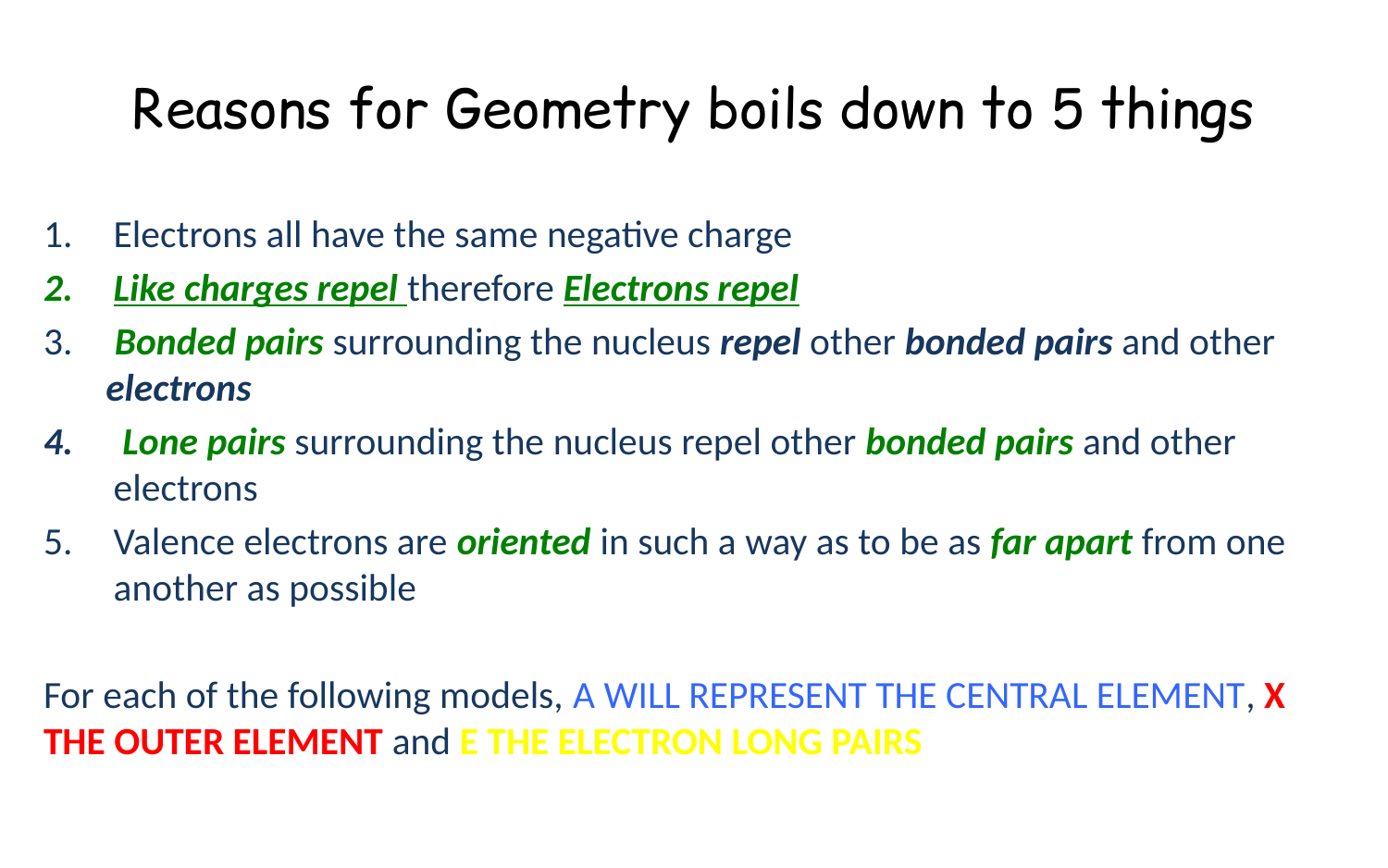

# Reasons for Geometry boils down to 5 things
Electrons all have the same negative charge
Like charges repel therefore Electrons repel
 Bonded pairs surrounding the nucleus repel other bonded pairs and other electrons
 Lone pairs surrounding the nucleus repel other bonded pairs and other electrons
Valence electrons are oriented in such a way as to be as far apart from one another as possible

For each of the following models, A will represent the central element, X the outer element and E the Electron Long Pairs